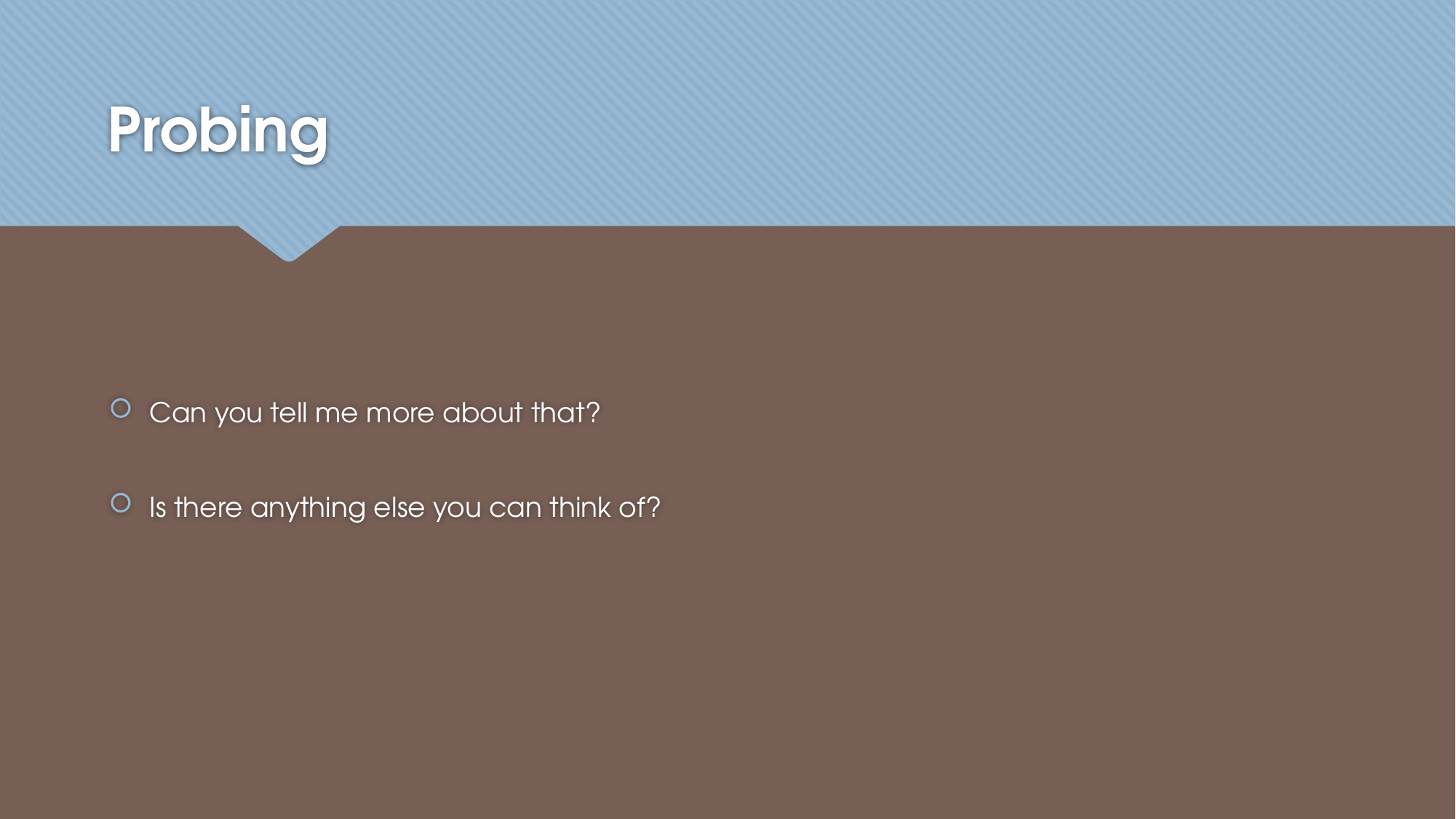

# Probing

Can you tell me more about that?

Is there anything else you can think of?